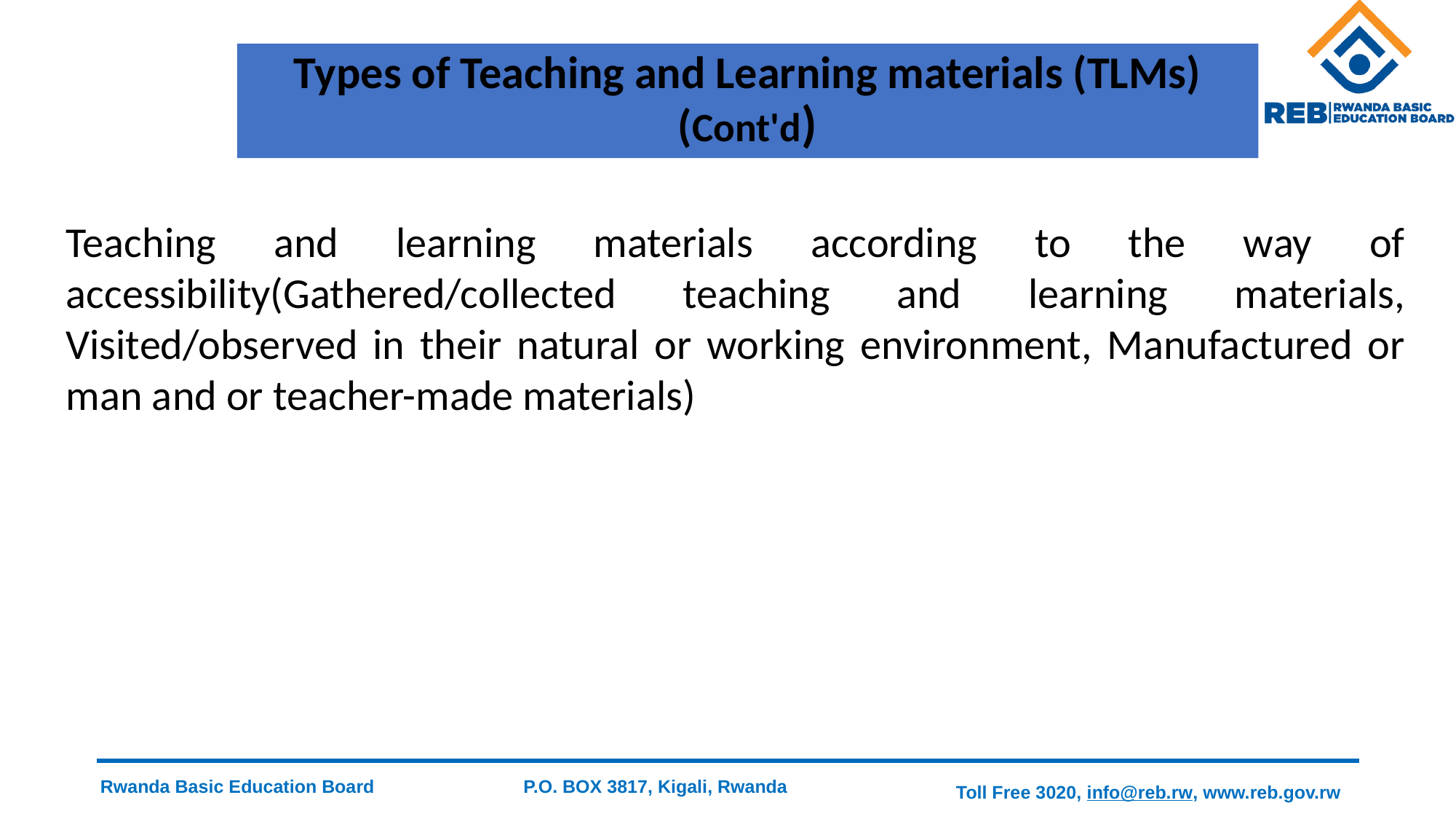

# Types of Teaching and Learning materials (TLMs) (Cont'd)
Teaching and learning materials according to the way of accessibility(Gathered/collected teaching and learning materials, Visited/observed in their natural or working environment, Manufactured or man and or teacher-made materials)